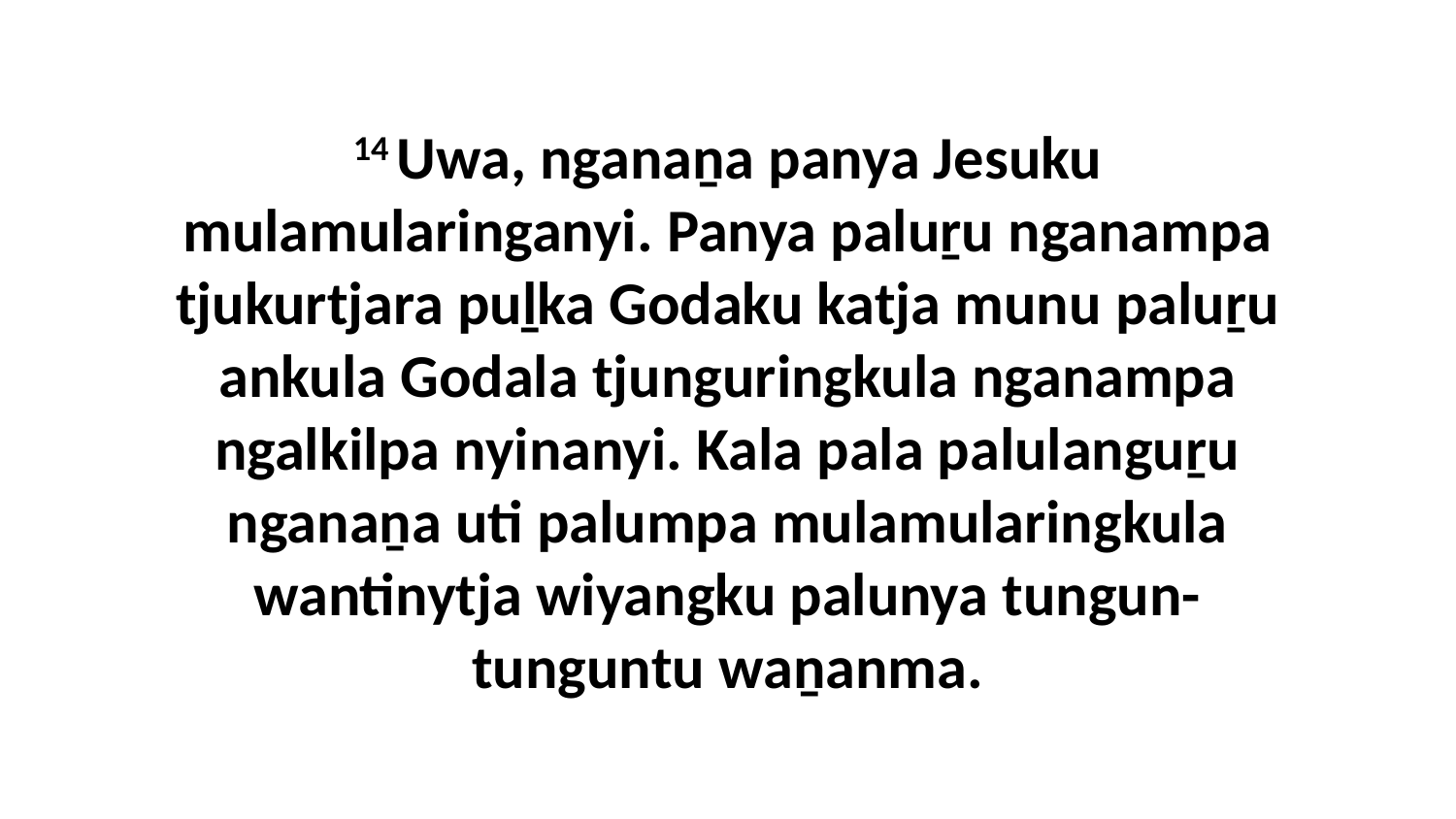

14 Uwa, nganaṉa panya Jesuku mulamularinganyi. Panya paluṟu nganampa tjukurtjara puḻka Godaku katja munu paluṟu ankula Godala tjunguringkula nganampa ngalkilpa nyinanyi. Kala pala palulanguṟu nganaṉa uti palumpa mulamularingkula wantinytja wiyangku palunya tungun-tunguntu waṉanma.